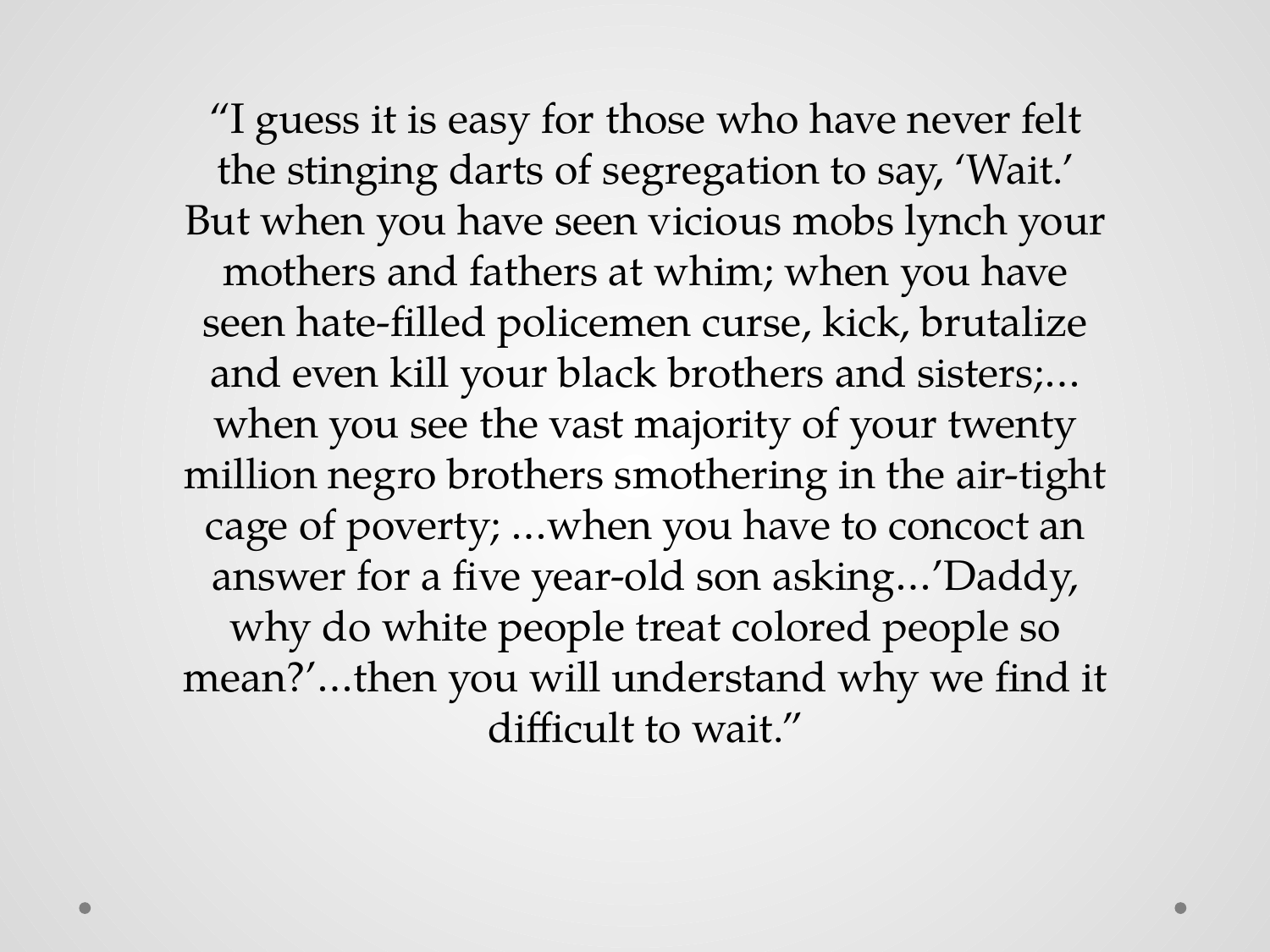

“I guess it is easy for those who have never felt the stinging darts of segregation to say, ‘Wait.’ But when you have seen vicious mobs lynch your mothers and fathers at whim; when you have seen hate-filled policemen curse, kick, brutalize and even kill your black brothers and sisters;…when you see the vast majority of your twenty million negro brothers smothering in the air-tight cage of poverty; …when you have to concoct an answer for a five year-old son asking…’Daddy, why do white people treat colored people so mean?’…then you will understand why we find it difficult to wait.”